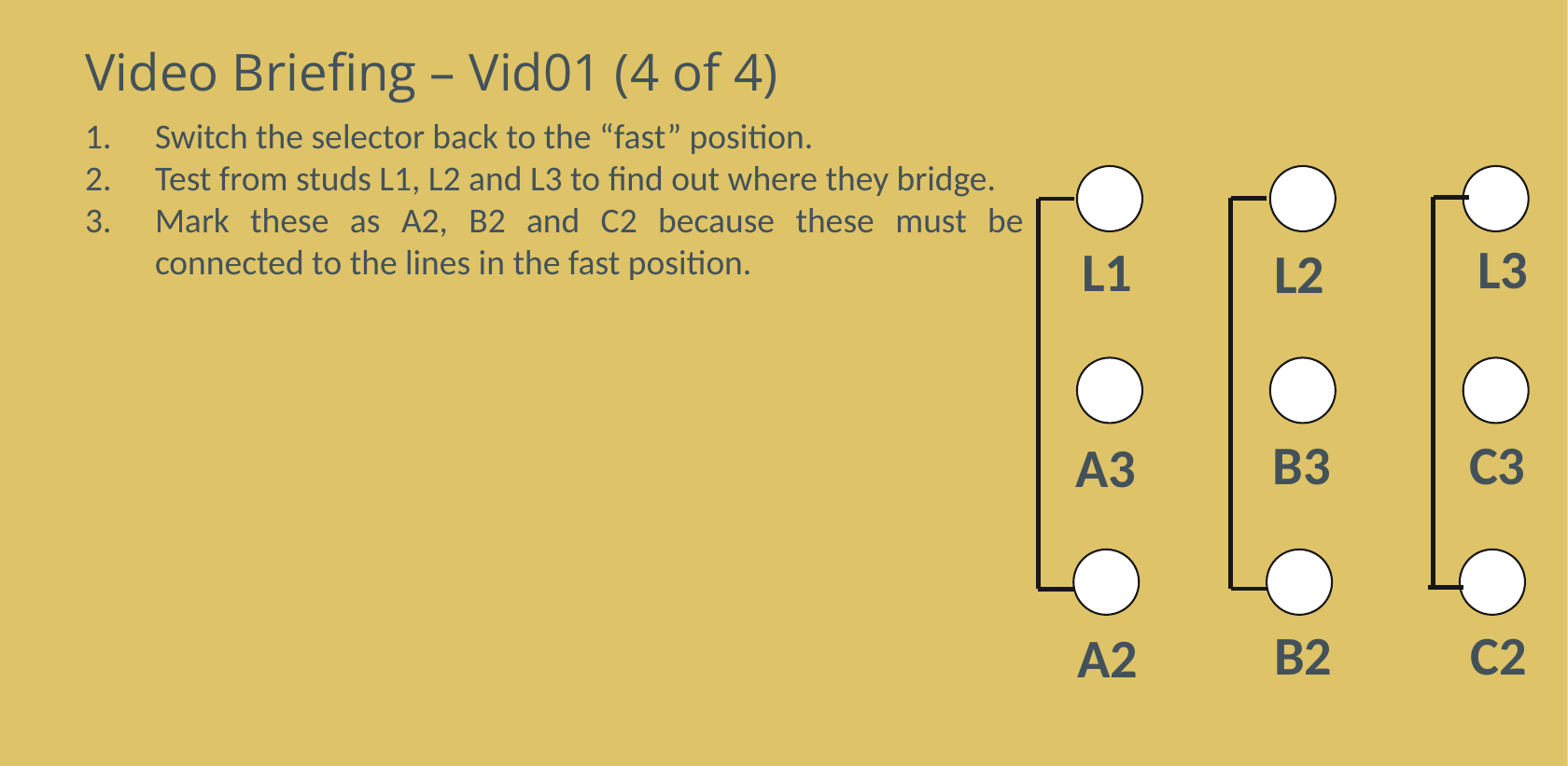

# Video Briefing – Vid01 (4 of 4)
Switch the selector back to the “fast” position.
Test from studs L1, L2 and L3 to find out where they bridge.
Mark these as A2, B2 and C2 because these must be connected to the lines in the fast position.

L3
L1
L2

B3
C3
A3

B2
C2
A2